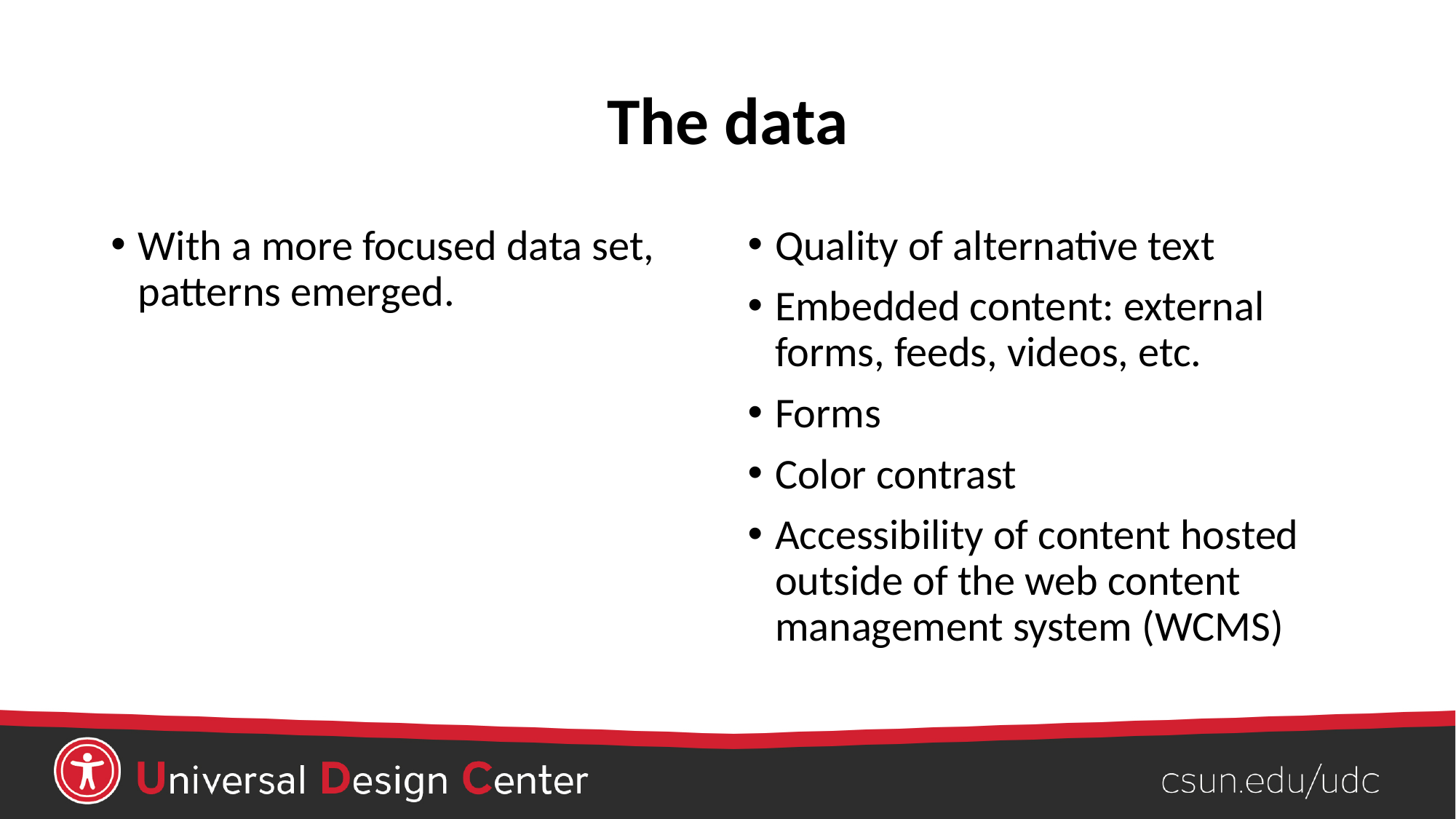

# The data
With a more focused data set, patterns emerged.
Quality of alternative text
Embedded content: external forms, feeds, videos, etc.
Forms
Color contrast
Accessibility of content hosted outside of the web content management system (WCMS)